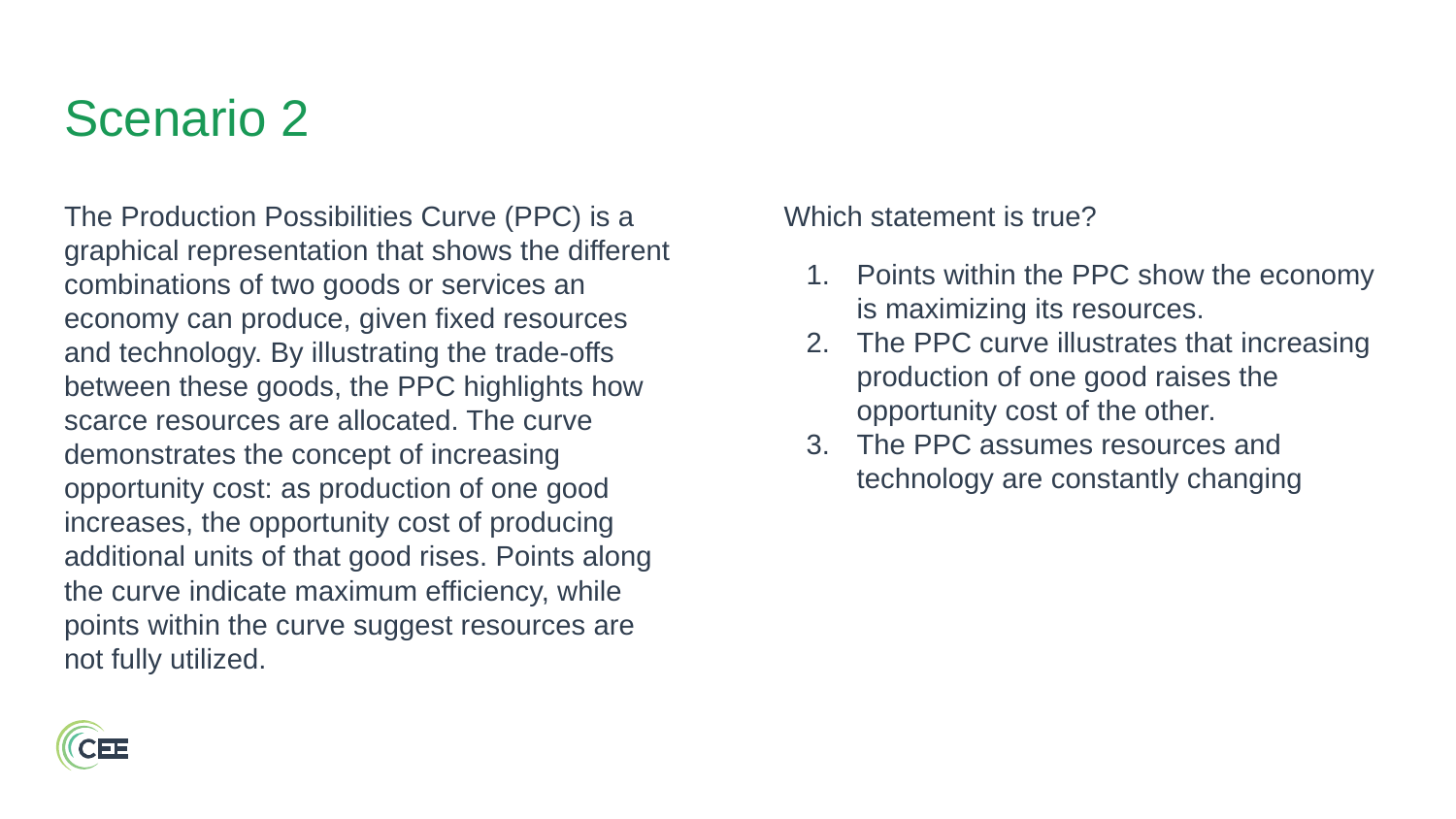

# Scenario 2
The Production Possibilities Curve (PPC) is a graphical representation that shows the different combinations of two goods or services an economy can produce, given fixed resources and technology. By illustrating the trade-offs between these goods, the PPC highlights how scarce resources are allocated. The curve demonstrates the concept of increasing opportunity cost: as production of one good increases, the opportunity cost of producing additional units of that good rises. Points along the curve indicate maximum efficiency, while points within the curve suggest resources are not fully utilized.
Which statement is true?
Points within the PPC show the economy is maximizing its resources.
The PPC curve illustrates that increasing production of one good raises the opportunity cost of the other.
The PPC assumes resources and technology are constantly changing